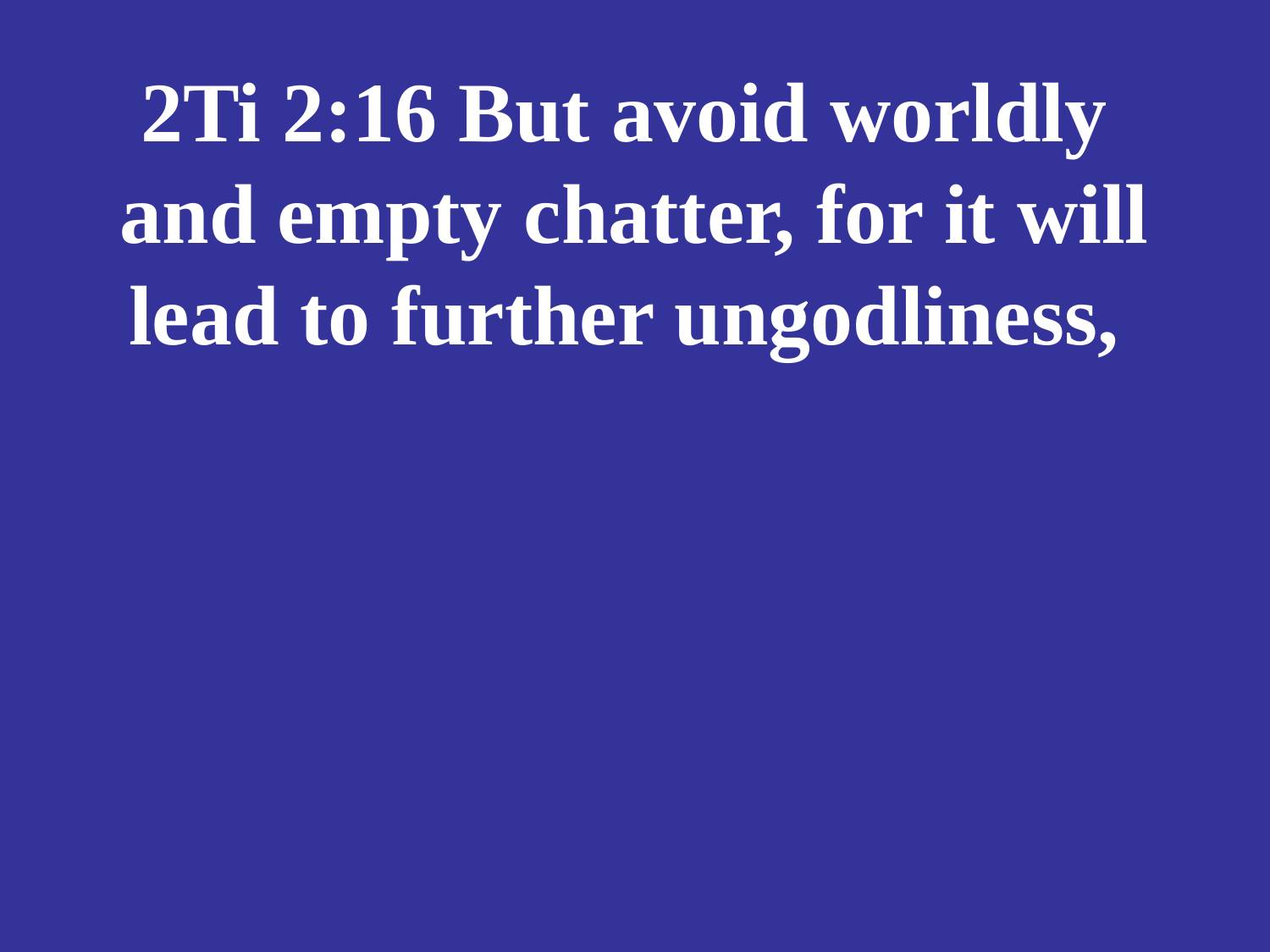

# 2Ti 2:16 But avoid worldly and empty chatter, for it will lead to further ungodliness,